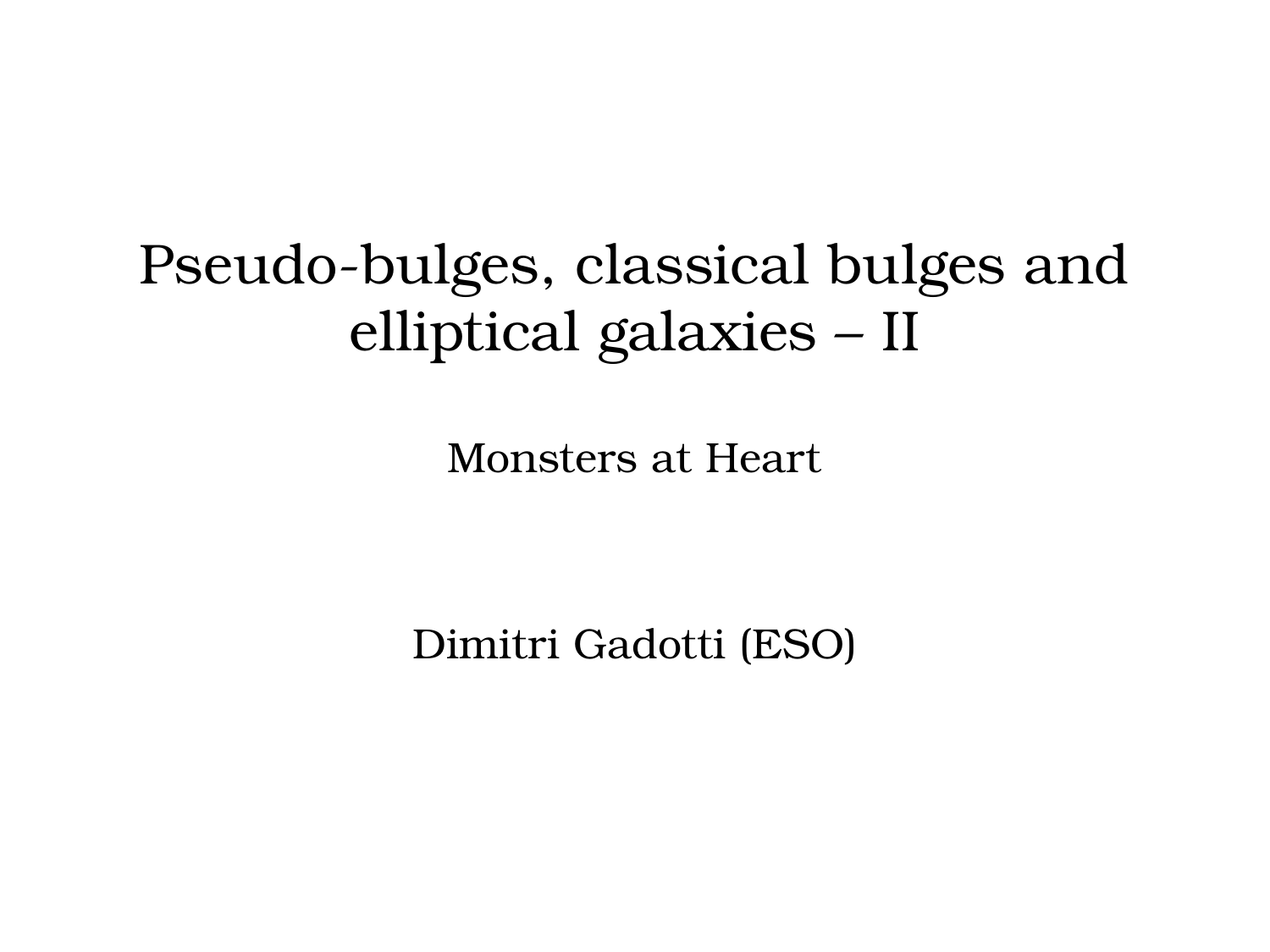

Pseudo-bulges, classical bulges and
elliptical galaxies – II

Monsters at Heart

Dimitri Gadotti (ESO)